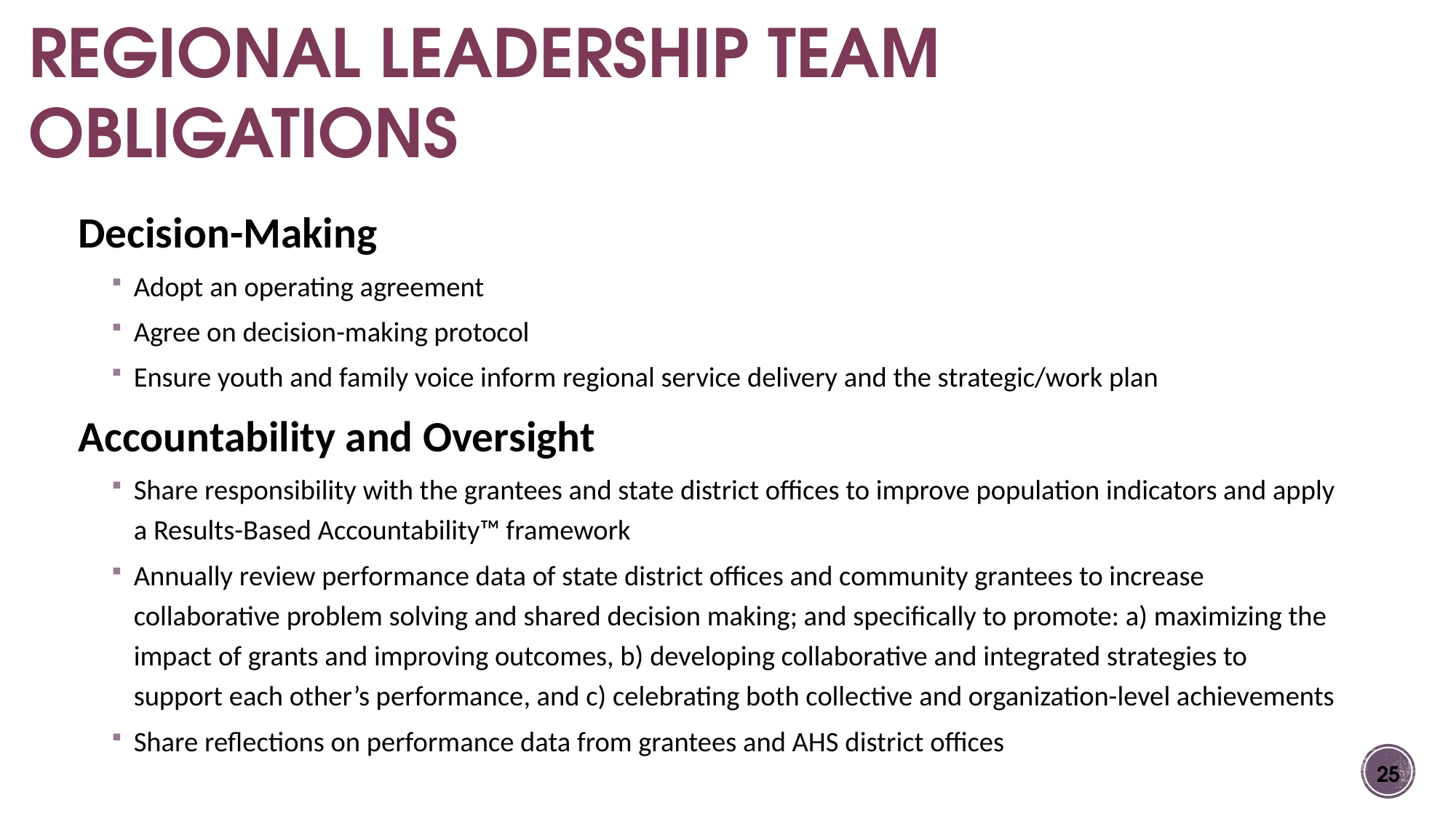

REGIONAL LEADERSHIP TEAM OBLIGATIONS
Decision-Making
Adopt an operating agreement
Agree on decision-making protocol
Ensure youth and family voice inform regional service delivery and the strategic/work plan
Accountability and Oversight
Share responsibility with the grantees and state district offices to improve population indicators and apply a Results-Based Accountability™ framework
Annually review performance data of state district offices and community grantees to increase collaborative problem solving and shared decision making; and specifically to promote: a) maximizing the impact of grants and improving outcomes, b) developing collaborative and integrated strategies to support each other’s performance, and c) celebrating both collective and organization-level achievements
Share reflections on performance data from grantees and AHS district offices
25